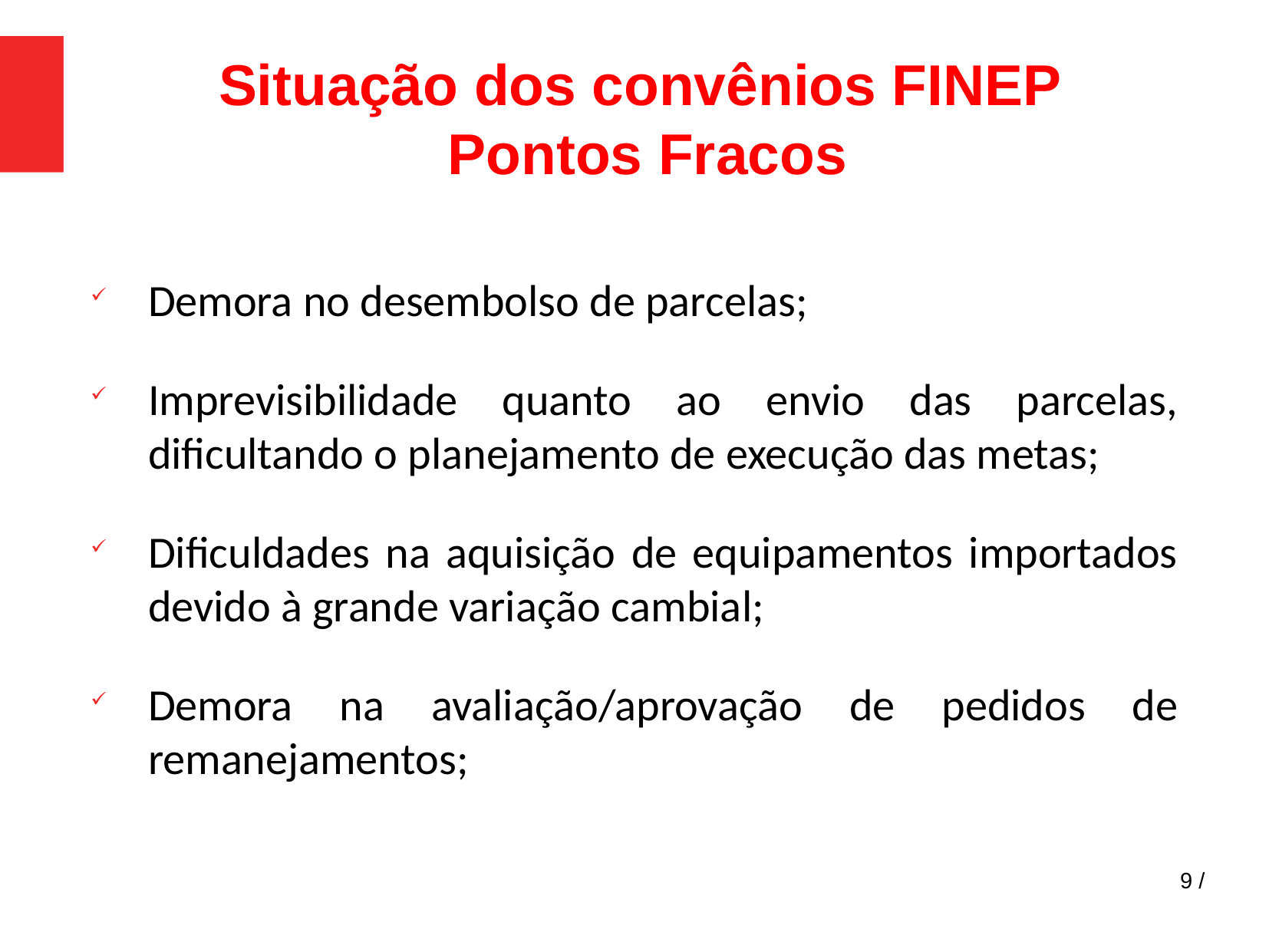

Situação dos convênios FINEP
Pontos Fracos
Demora no desembolso de parcelas;
Imprevisibilidade quanto ao envio das parcelas, dificultando o planejamento de execução das metas;
Dificuldades na aquisição de equipamentos importados devido à grande variação cambial;
Demora na avaliação/aprovação de pedidos de remanejamentos;
9 /